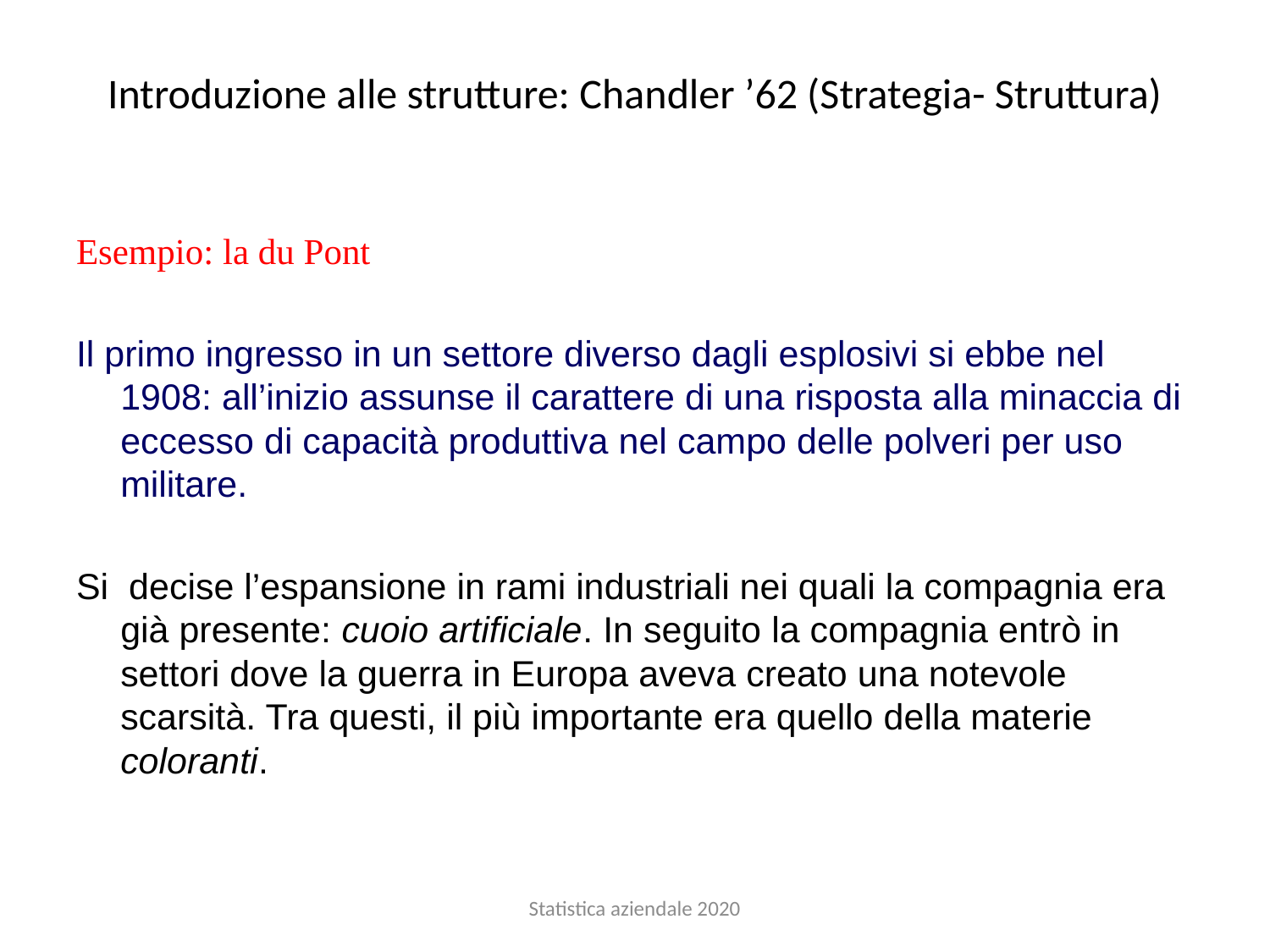

# Introduzione alle strutture: Chandler ’62 (Strategia- Struttura)
Esempio: la du Pont

Il primo ingresso in un settore diverso dagli esplosivi si ebbe nel 1908: all’inizio assunse il carattere di una risposta alla minaccia di eccesso di capacità produttiva nel campo delle polveri per uso militare.

Si  decise l’espansione in rami industriali nei quali la compagnia era già presente: cuoio artificiale. In seguito la compagnia entrò in settori dove la guerra in Europa aveva creato una notevole scarsità. Tra questi, il più importante era quello della materie coloranti.

Statistica aziendale 2020